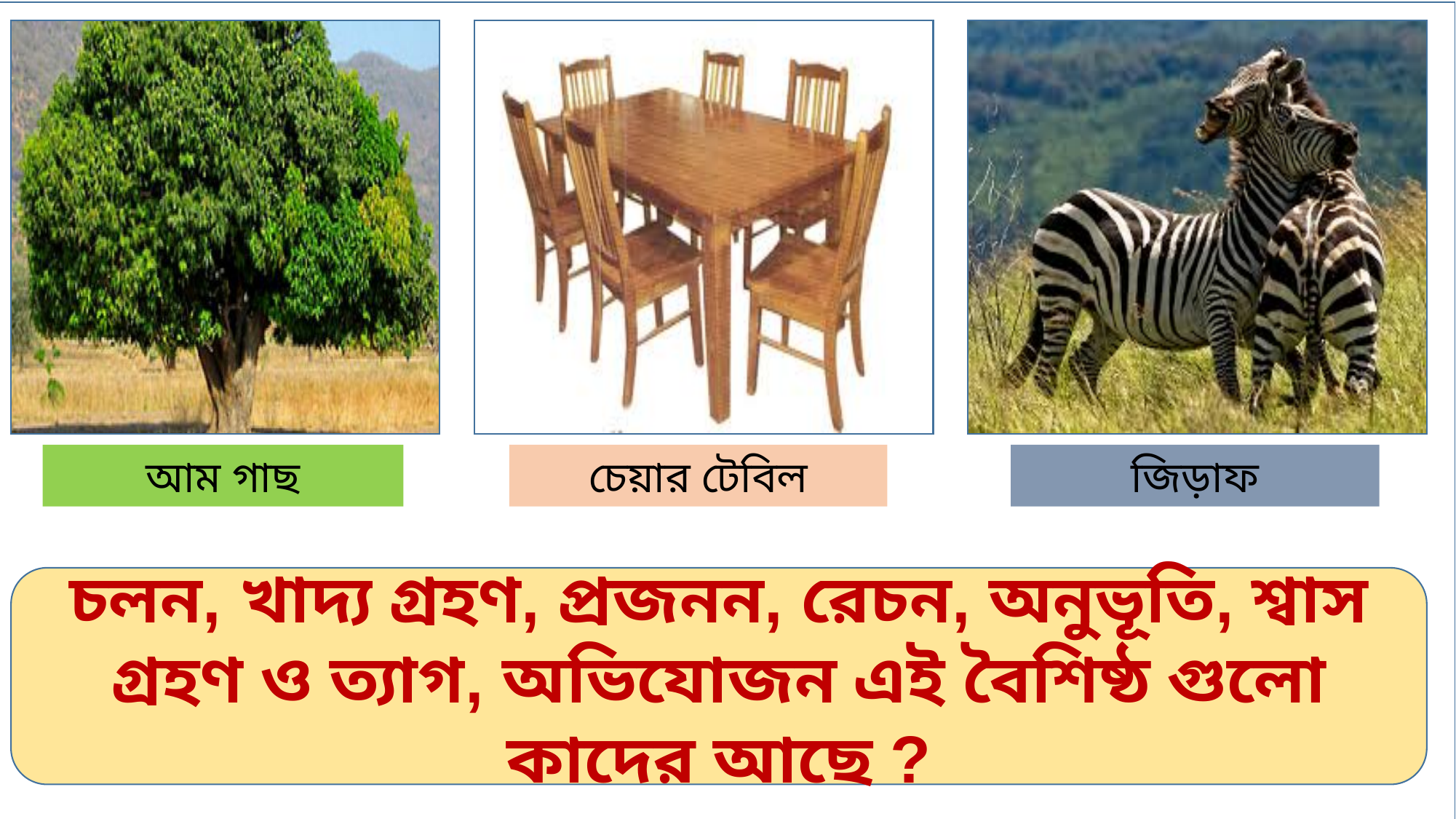

আম গাছ
চেয়ার টেবিল
জিড়াফ
চলন, খাদ্য গ্রহণ, প্রজনন, রেচন, অনুভূতি, শ্বাস গ্রহণ ও ত্যাগ, অভিযোজন এই বৈশিষ্ঠ গুলো কাদের আছে ?